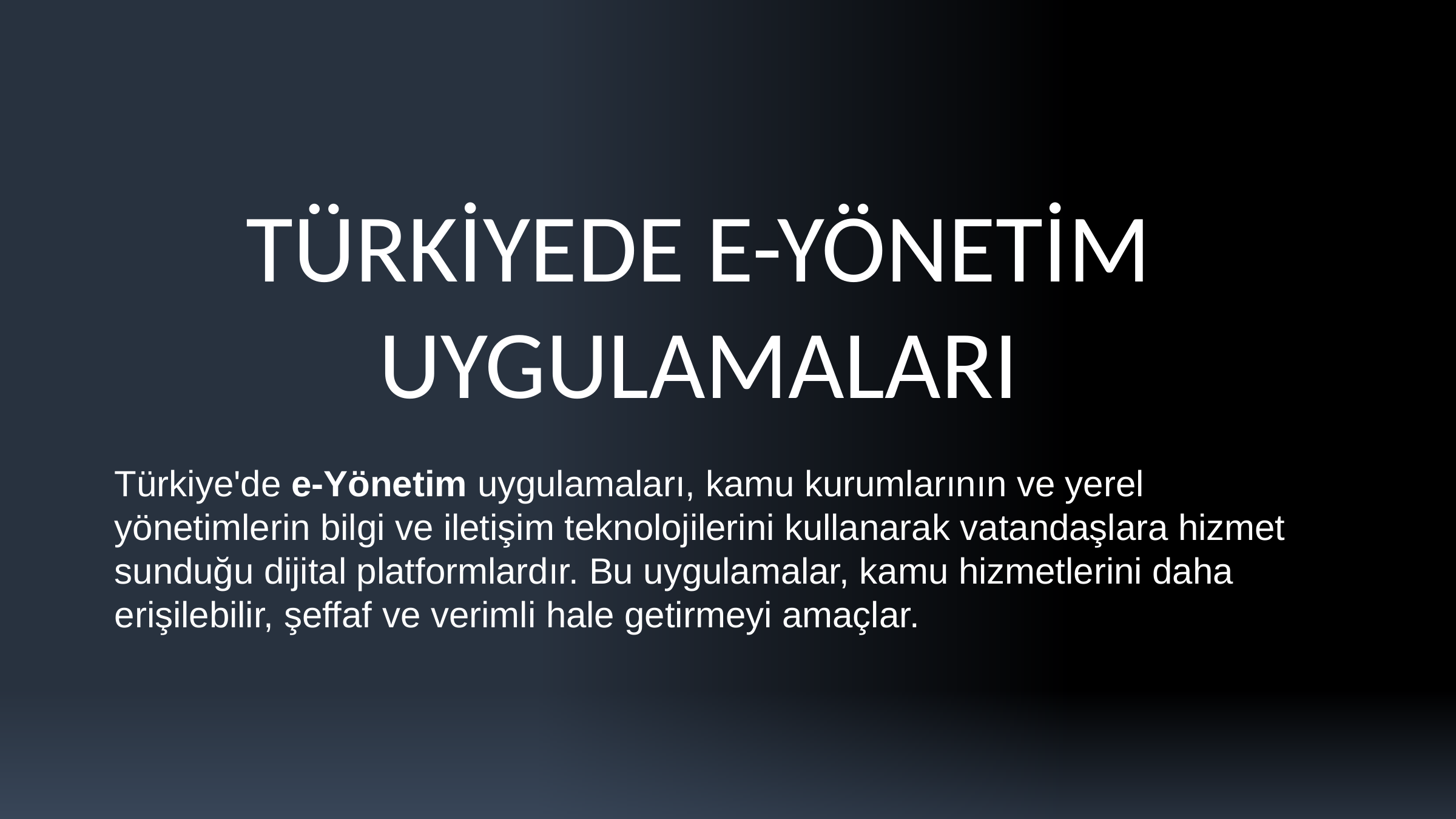

# TÜRKİYEDE E-YÖNETİM UYGULAMALARI
Türkiye'de e-Yönetim uygulamaları, kamu kurumlarının ve yerel yönetimlerin bilgi ve iletişim teknolojilerini kullanarak vatandaşlara hizmet sunduğu dijital platformlardır. Bu uygulamalar, kamu hizmetlerini daha erişilebilir, şeffaf ve verimli hale getirmeyi amaçlar.